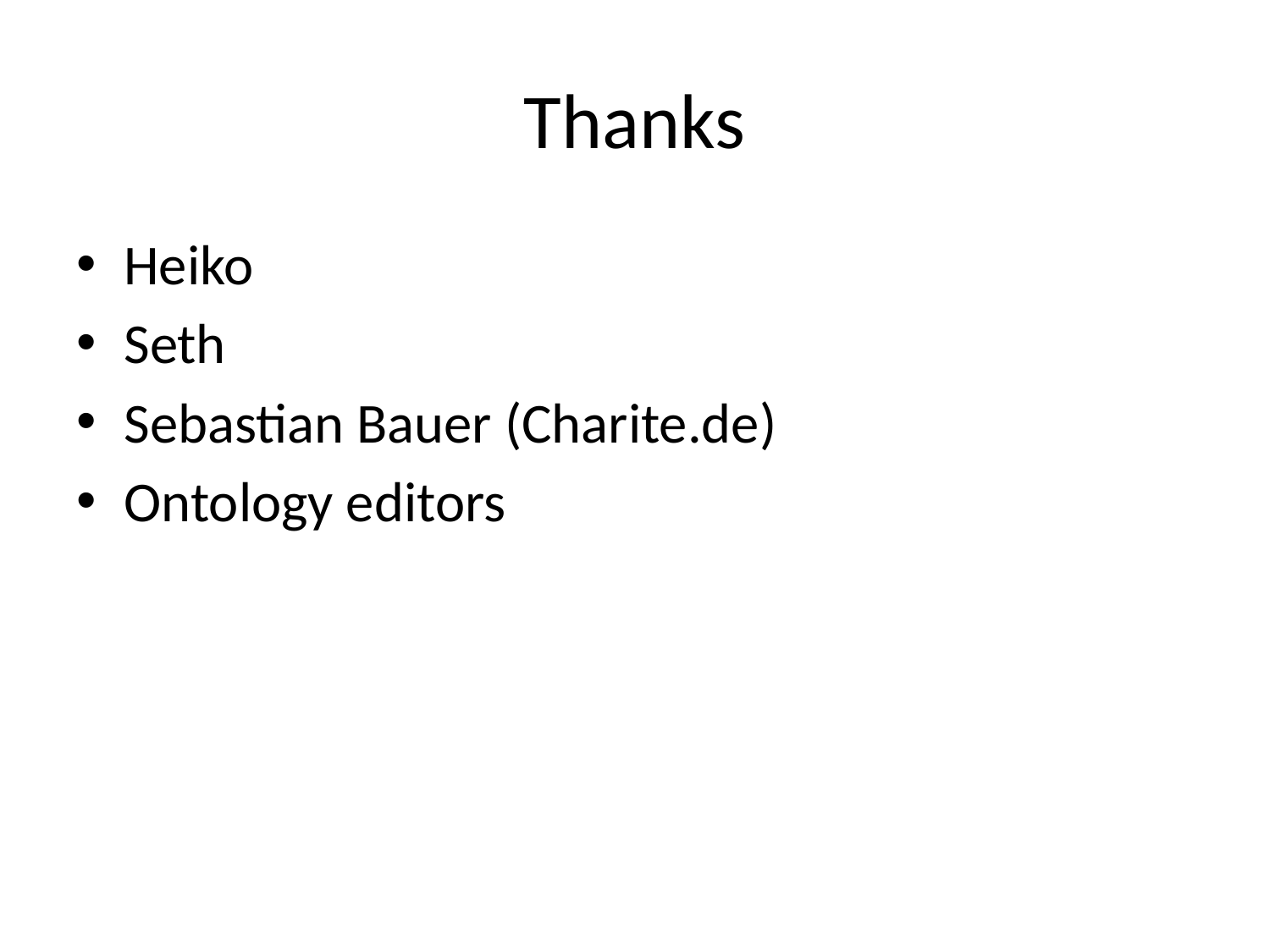

# Thanks
Heiko
Seth
Sebastian Bauer (Charite.de)
Ontology editors